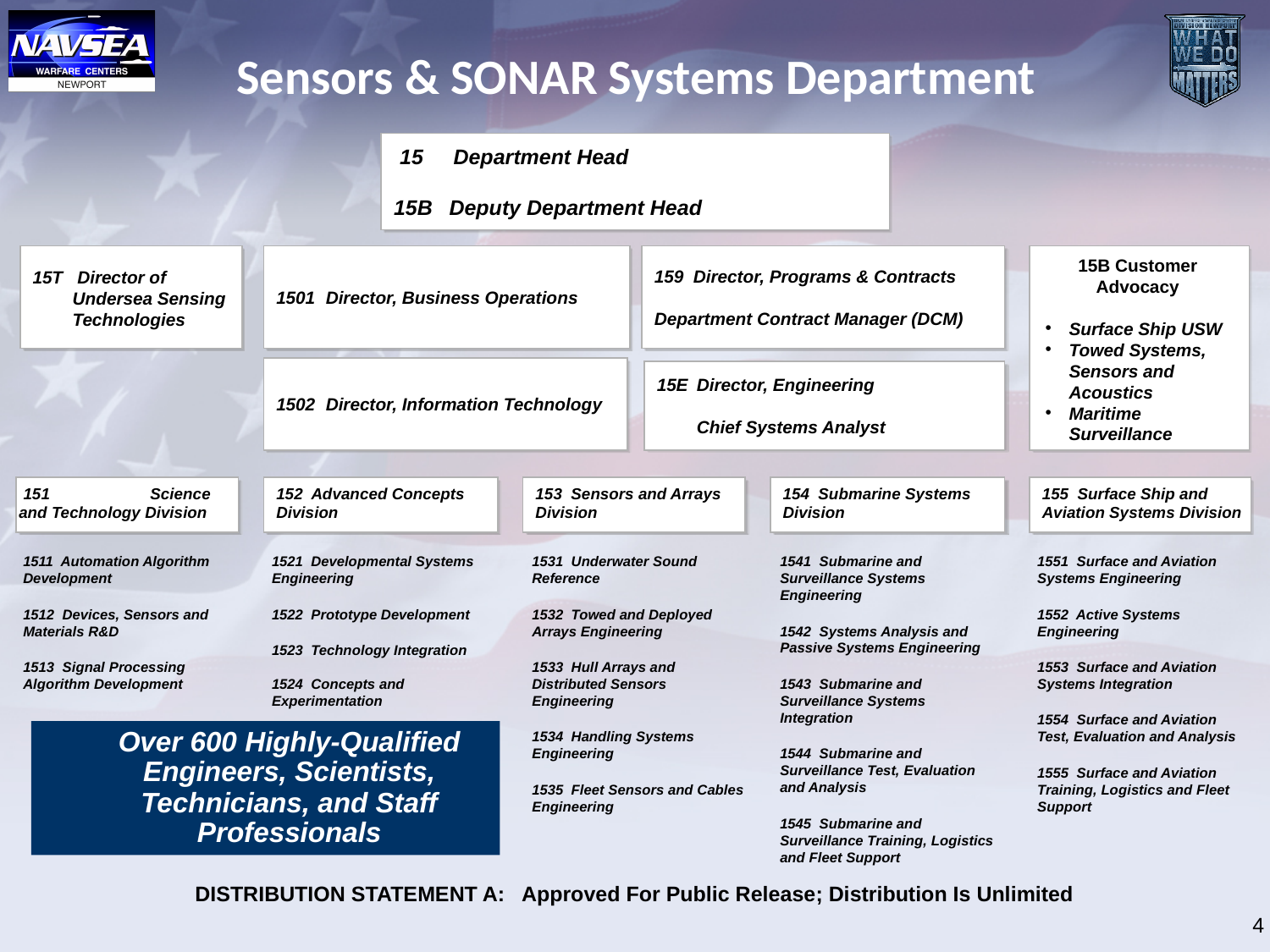

# Sensors & SONAR Systems Department
 15	  Department Head
15B	Deputy Department Head

15T	 Director of Undersea Sensing Technologies

1501	  Director, Business Operations
159  Director, Programs & Contracts

Department Contract Manager (DCM)

15B Customer  Advocacy

Surface Ship USW
Towed Systems, Sensors and Acoustics
Maritime Surveillance
1502	  Director, Information Technology

15E	Director, Engineering

	Chief Systems Analyst
 151	 Science and Technology Division
152  Advanced Concepts Division
153  Sensors and Arrays Division
154  Submarine Systems Division
155  Surface Ship and Aviation Systems Division
1511  Automation Algorithm Development
1512  Devices, Sensors and Materials R&D
1513  Signal Processing
Algorithm Development
1521  Developmental Systems Engineering
1522  Prototype Development
1523  Technology Integration
1524  Concepts and Experimentation
1531  Underwater Sound Reference
1532  Towed and Deployed Arrays Engineering
1533  Hull Arrays and Distributed Sensors Engineering
1534  Handling Systems Engineering
1535  Fleet Sensors and Cables Engineering
1541  Submarine and Surveillance Systems Engineering
1542  Systems Analysis and Passive Systems Engineering
1543  Submarine and Surveillance Systems Integration
1544  Submarine and Surveillance Test, Evaluation and Analysis
1545  Submarine and Surveillance Training, Logistics and Fleet Support
1551  Surface and Aviation Systems Engineering
1552  Active Systems Engineering
1553  Surface and Aviation Systems Integration
1554  Surface and Aviation Test, Evaluation and Analysis
1555  Surface and Aviation Training, Logistics and Fleet Support
Over 600 Highly-Qualified Engineers, Scientists, Technicians, and Staff Professionals
4